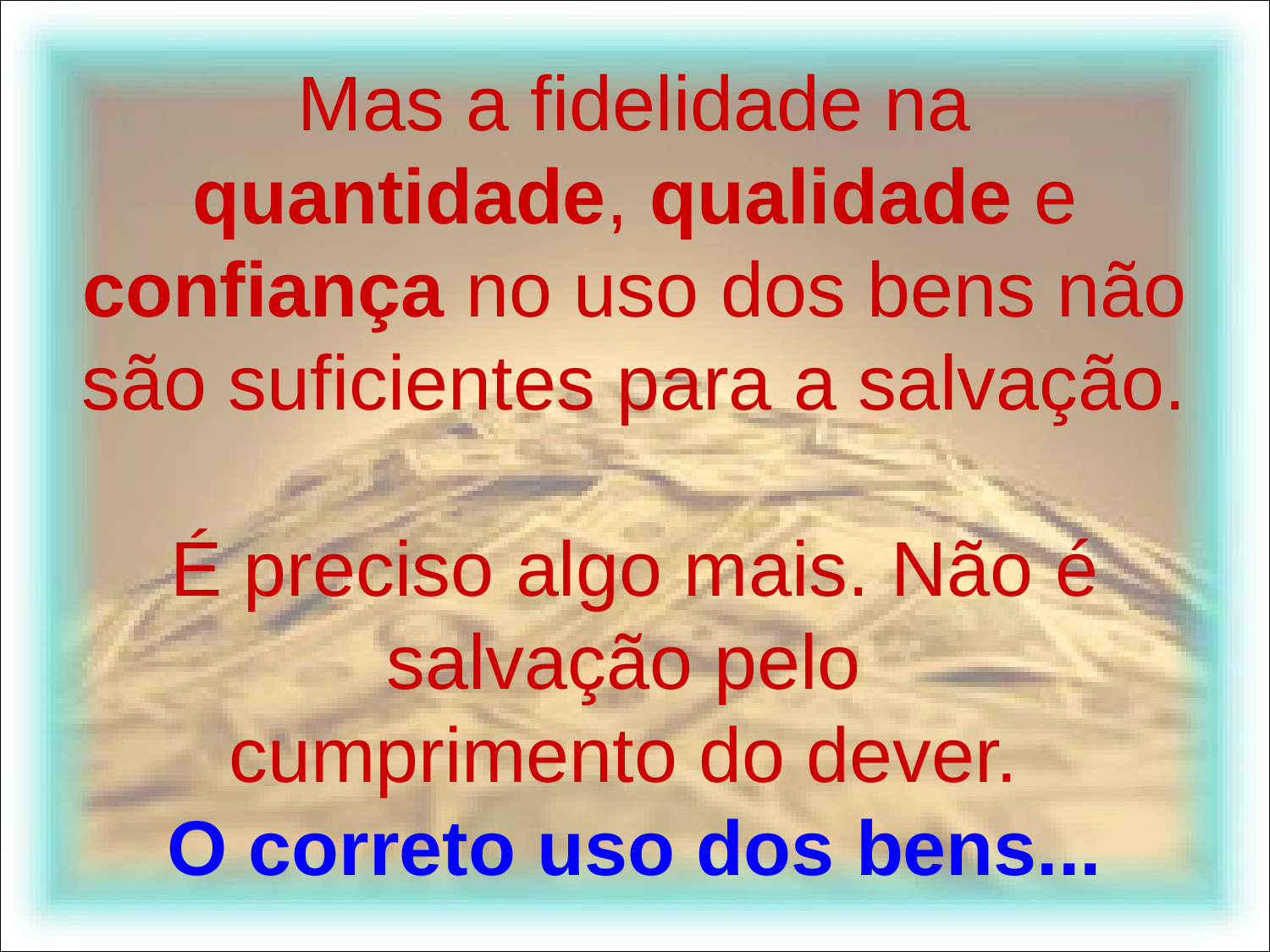

# Mas a fidelidade na quantidade, qualidade e confiança no uso dos bens não são suficientes para a salvação. É preciso algo mais. Não é salvação pelo cumprimento do dever. O correto uso dos bens...